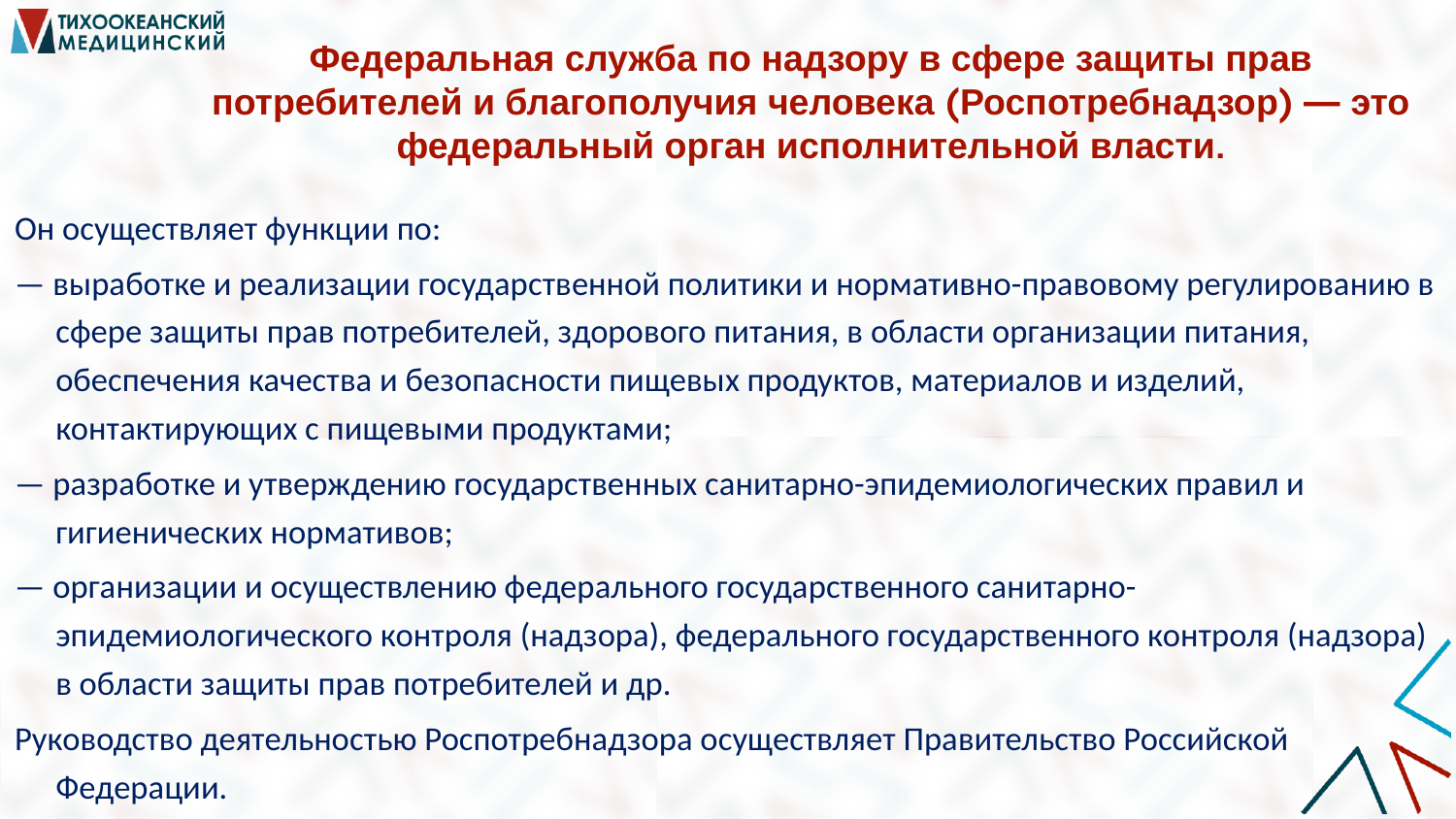

# Федеральная служба по надзору в сфере защиты прав потребителей и благополучия человека (Роспотребнадзор) — это федеральный орган исполнительной власти.
Он осуществляет функции по:
— выработке и реализации государственной политики и нормативно-правовому регулированию в сфере защиты прав потребителей, здорового питания, в области организации питания, обеспечения качества и безопасности пищевых продуктов, материалов и изделий, контактирующих с пищевыми продуктами;
— разработке и утверждению государственных санитарно-эпидемиологических правил и гигиенических нормативов;
— организации и осуществлению федерального государственного санитарно-эпидемиологического контроля (надзора), федерального государственного контроля (надзора) в области защиты прав потребителей и др.
Руководство деятельностью Роспотребнадзора осуществляет Правительство Российской Федерации.